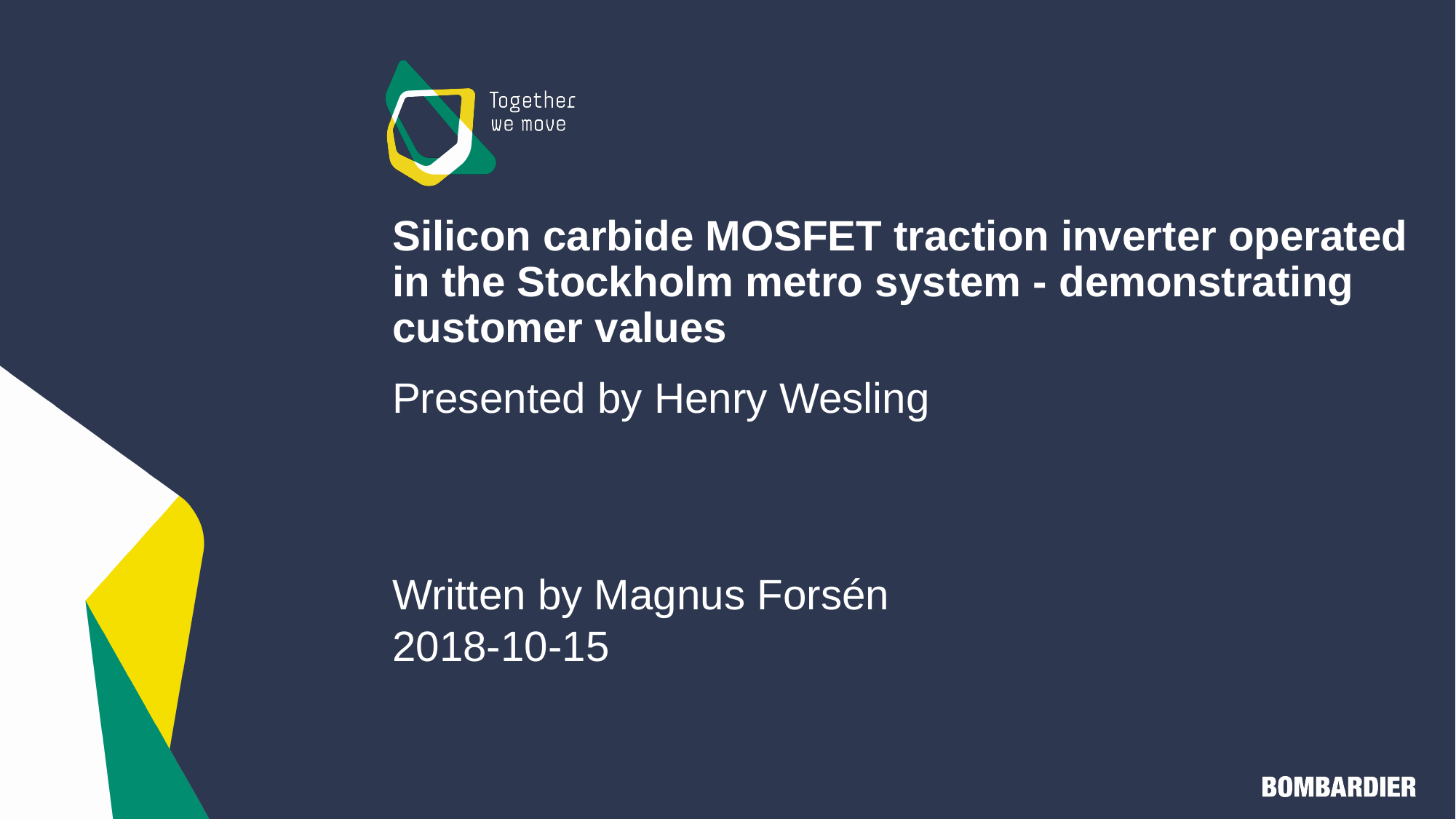

# Silicon carbide MOSFET traction inverter operated in the Stockholm metro system - demonstrating customer values
Presented by Henry Wesling
Written by Magnus Forsén
2018-10-15